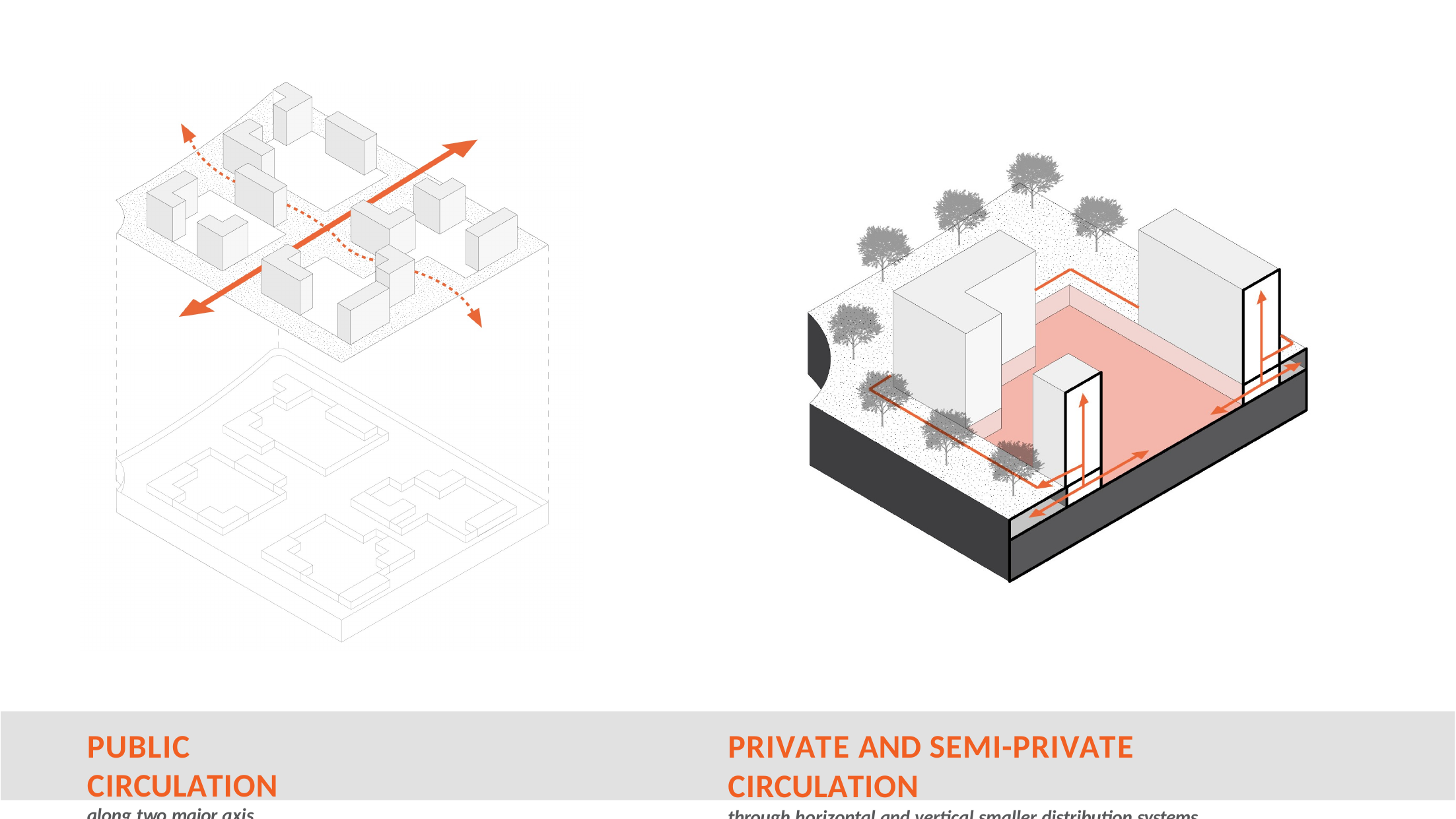

PUBLIC CIRCULATION
along two major axis
PRIVATE AND SEMI-PRIVATE CIRCULATION
through horizontal and vertical smaller distribution systems